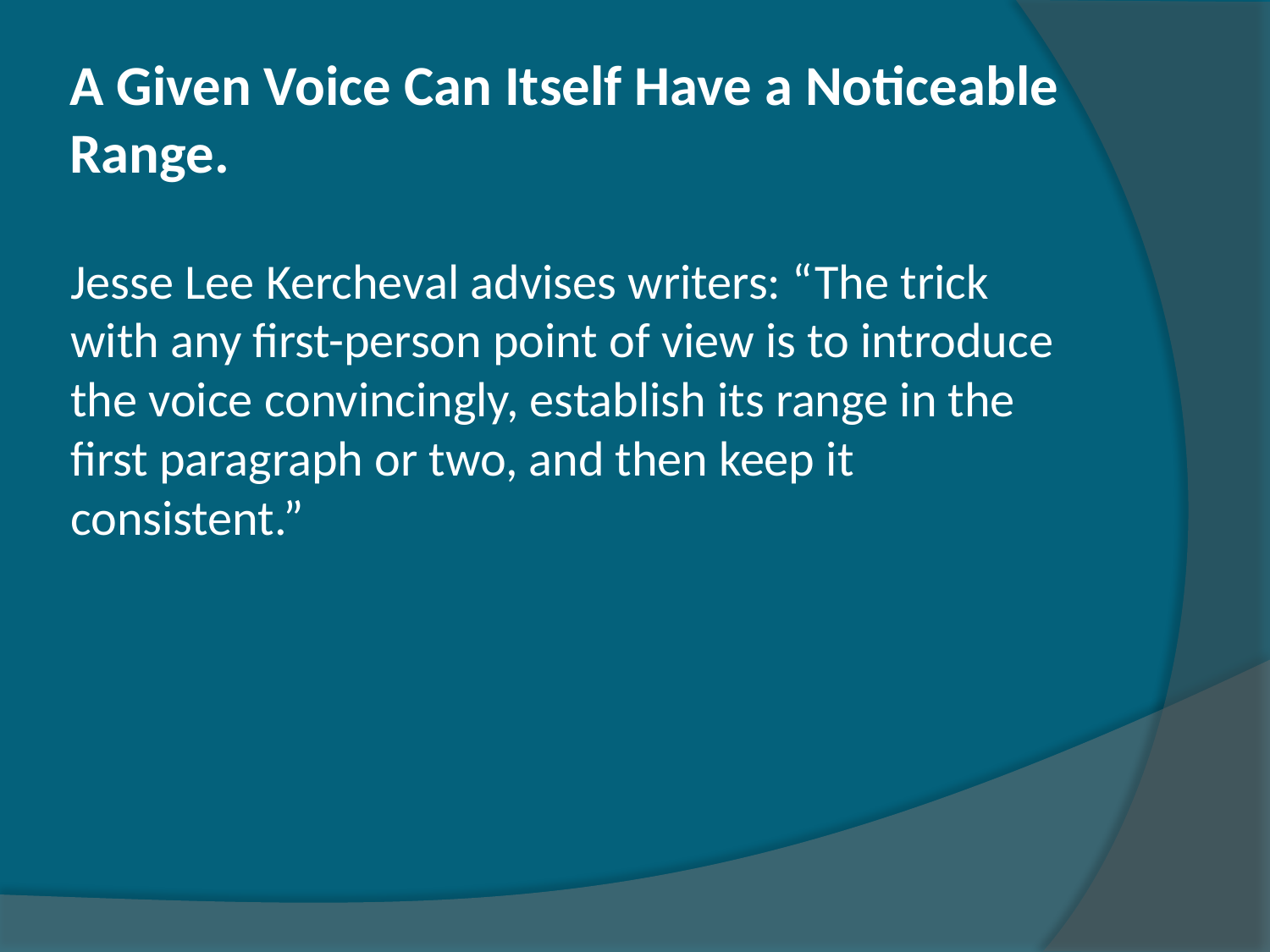

# A Given Voice Can Itself Have a Noticeable Range.
Jesse Lee Kercheval advises writers: “The trick with any first-person point of view is to introduce the voice convincingly, establish its range in the first paragraph or two, and then keep it consistent.”